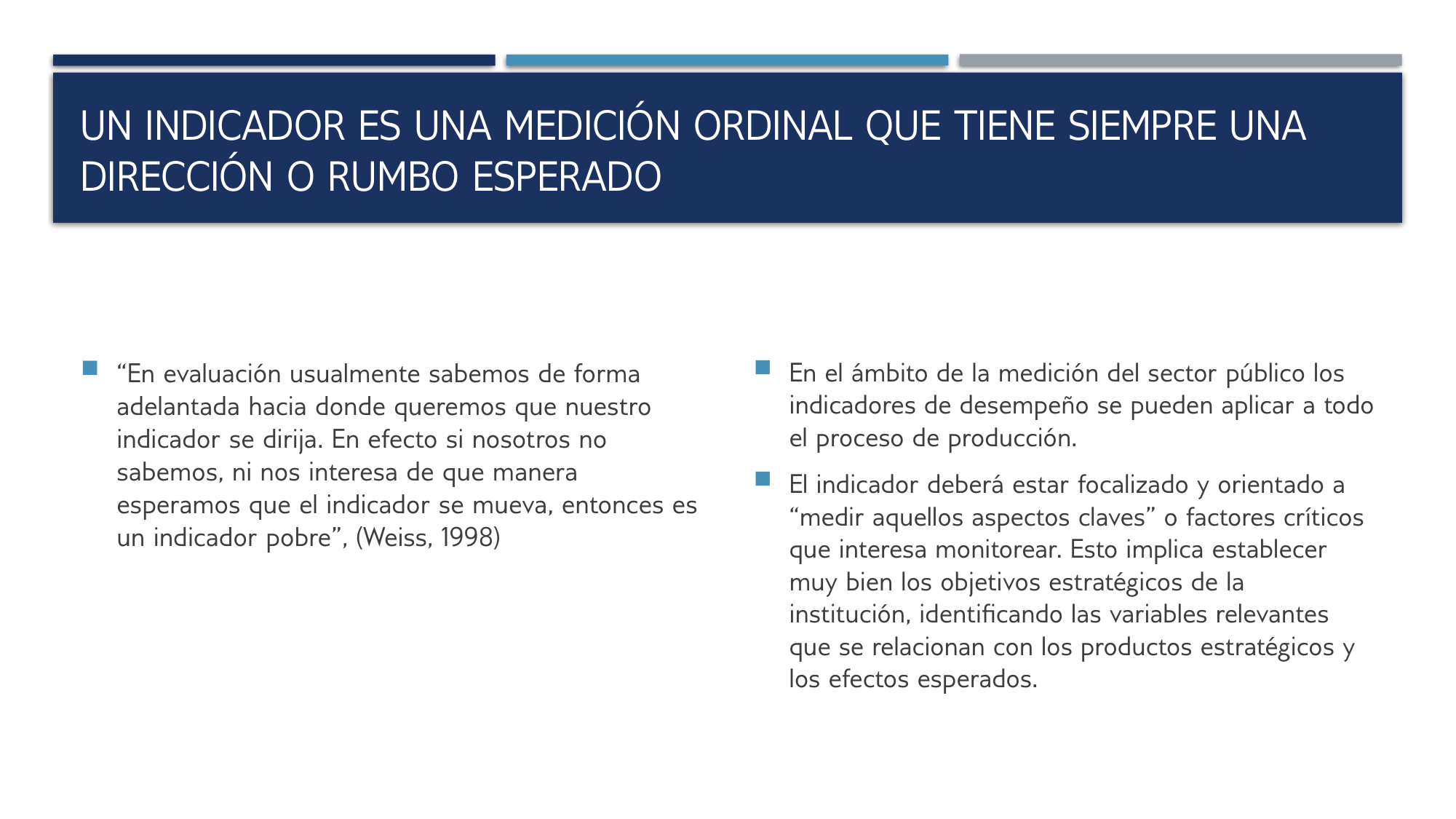

# Un indicador es una medición ordinal que tiene siempre una dirección o rumbo esperado

“En evaluación usualmente sabemos de forma adelantada hacia donde queremos que nuestro indicador se dirija. En efecto si nosotros no sabemos, ni nos interesa de que manera esperamos que el indicador se mueva, entonces es un indicador pobre”, (Weiss, 1998)
En el ámbito de la medición del sector público los indicadores de desempeño se pueden aplicar a todo el proceso de producción.
El indicador deberá estar focalizado y orientado a “medir aquellos aspectos claves” o factores críticos que interesa monitorear. Esto implica establecer muy bien los objetivos estratégicos de la institución, identificando las variables relevantes que se relacionan con los productos estratégicos y los efectos esperados.